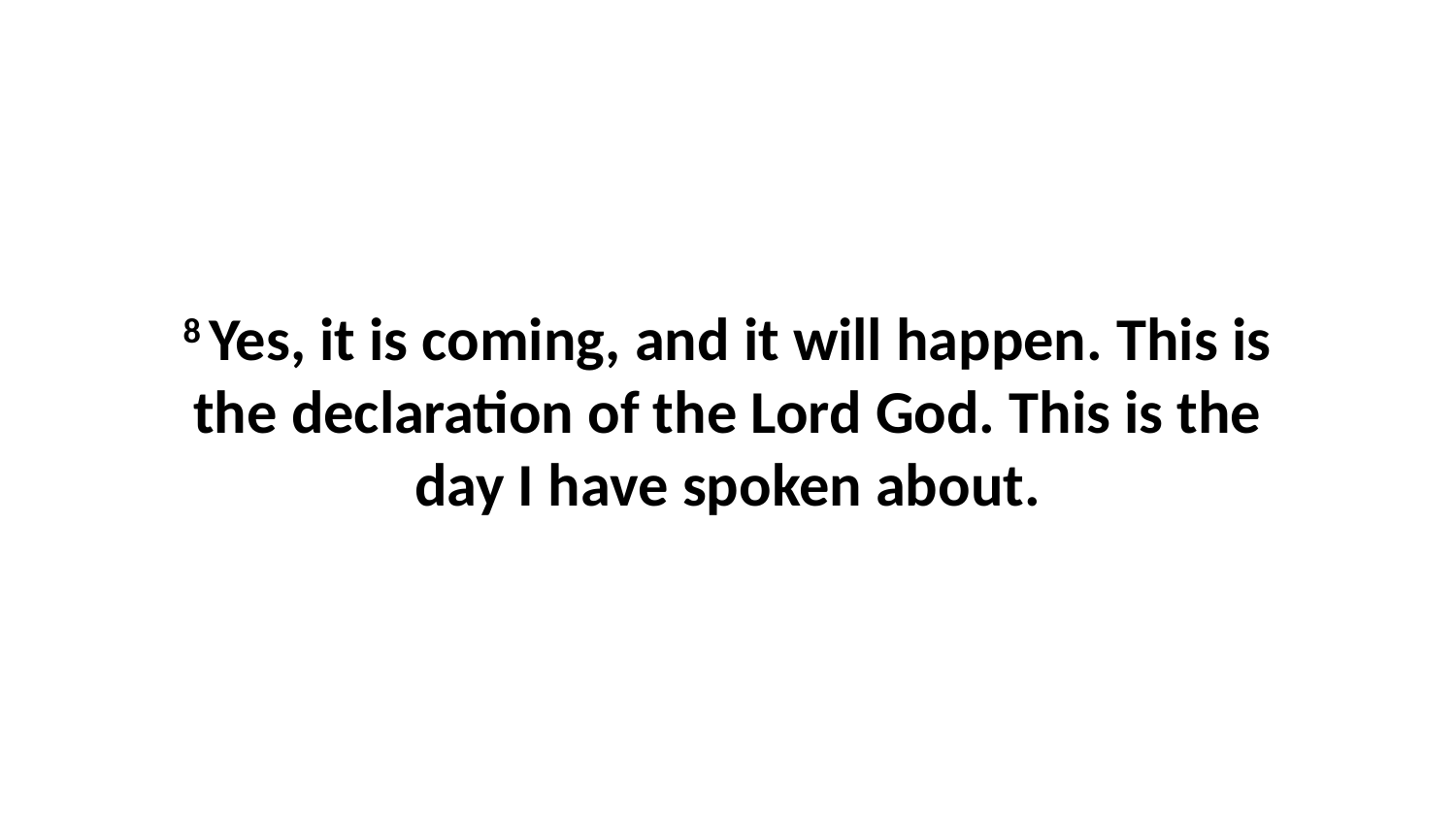

8 Yes, it is coming, and it will happen. This is the declaration of the Lord God. This is the day I have spoken about.